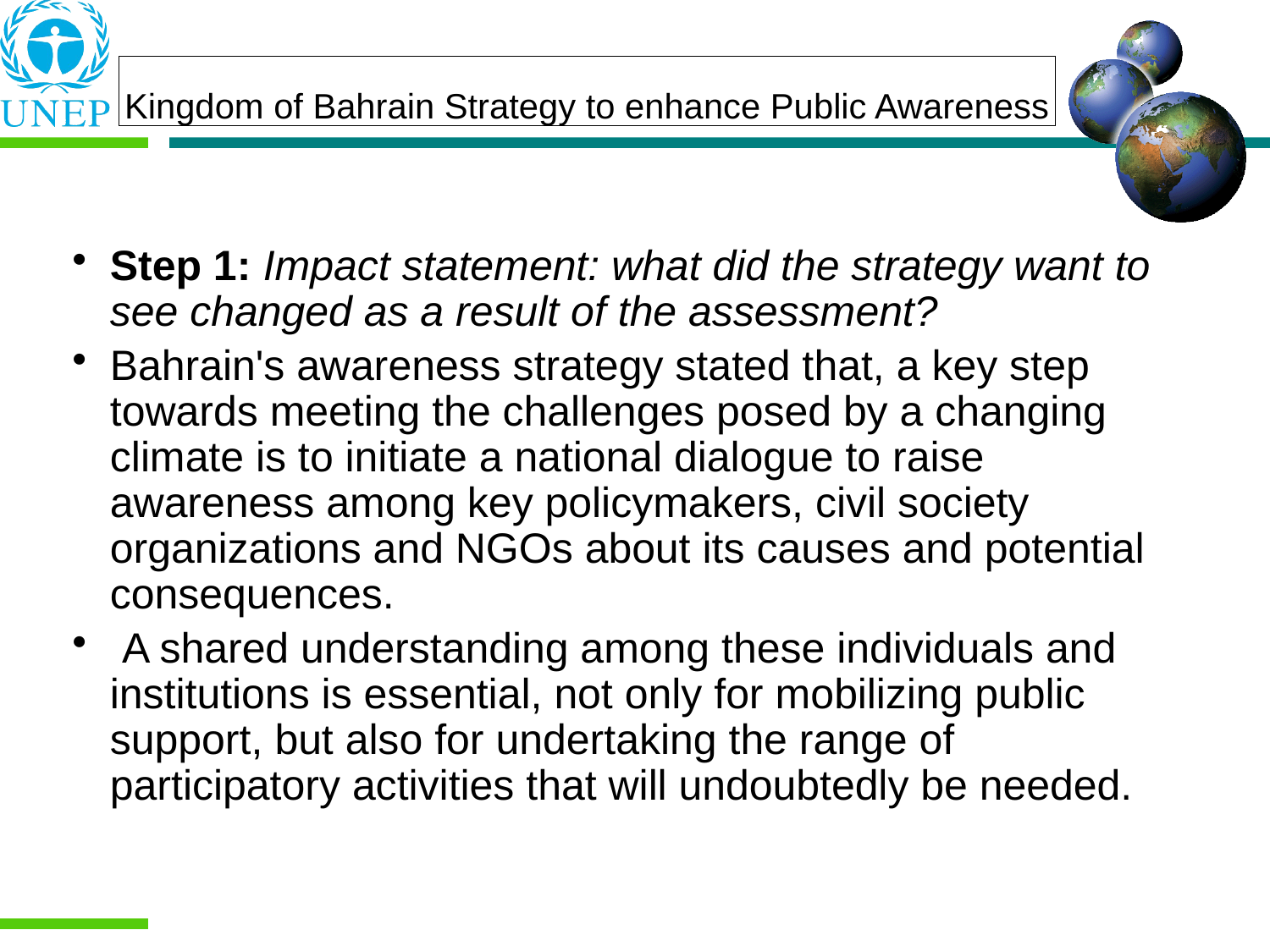

Kingdom of Bahrain Strategy to enhance Public Awareness
Step 1: Impact statement: what did the strategy want to see changed as a result of the assessment?
Bahrain's awareness strategy stated that, a key step towards meeting the challenges posed by a changing climate is to initiate a national dialogue to raise awareness among key policymakers, civil society organizations and NGOs about its causes and potential consequences.
 A shared understanding among these individuals and institutions is essential, not only for mobilizing public support, but also for undertaking the range of participatory activities that will undoubtedly be needed.